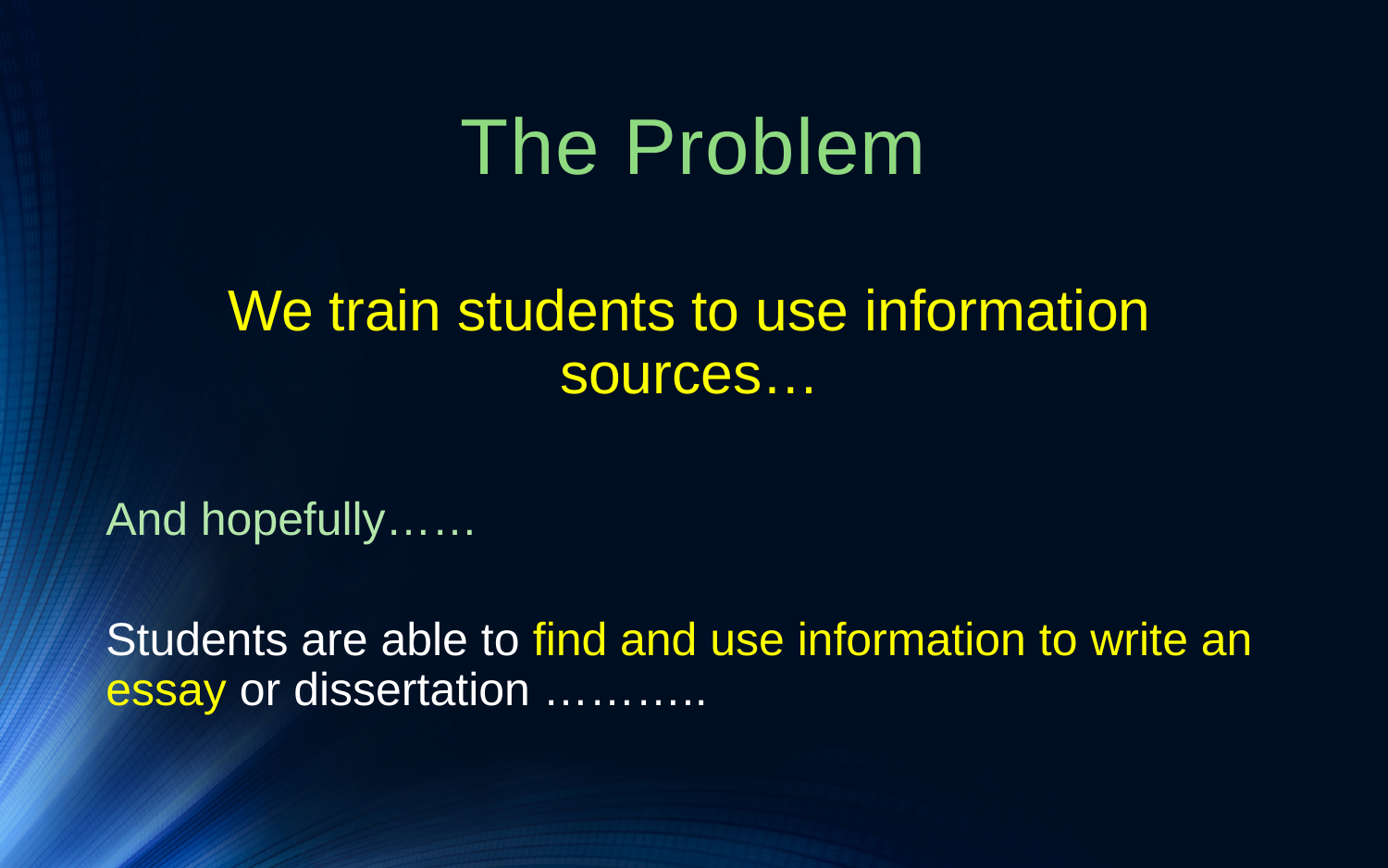

# The Problem

We train students to use information sources…

And hopefully……

Students are able to find and use information to write an essay or dissertation ………..